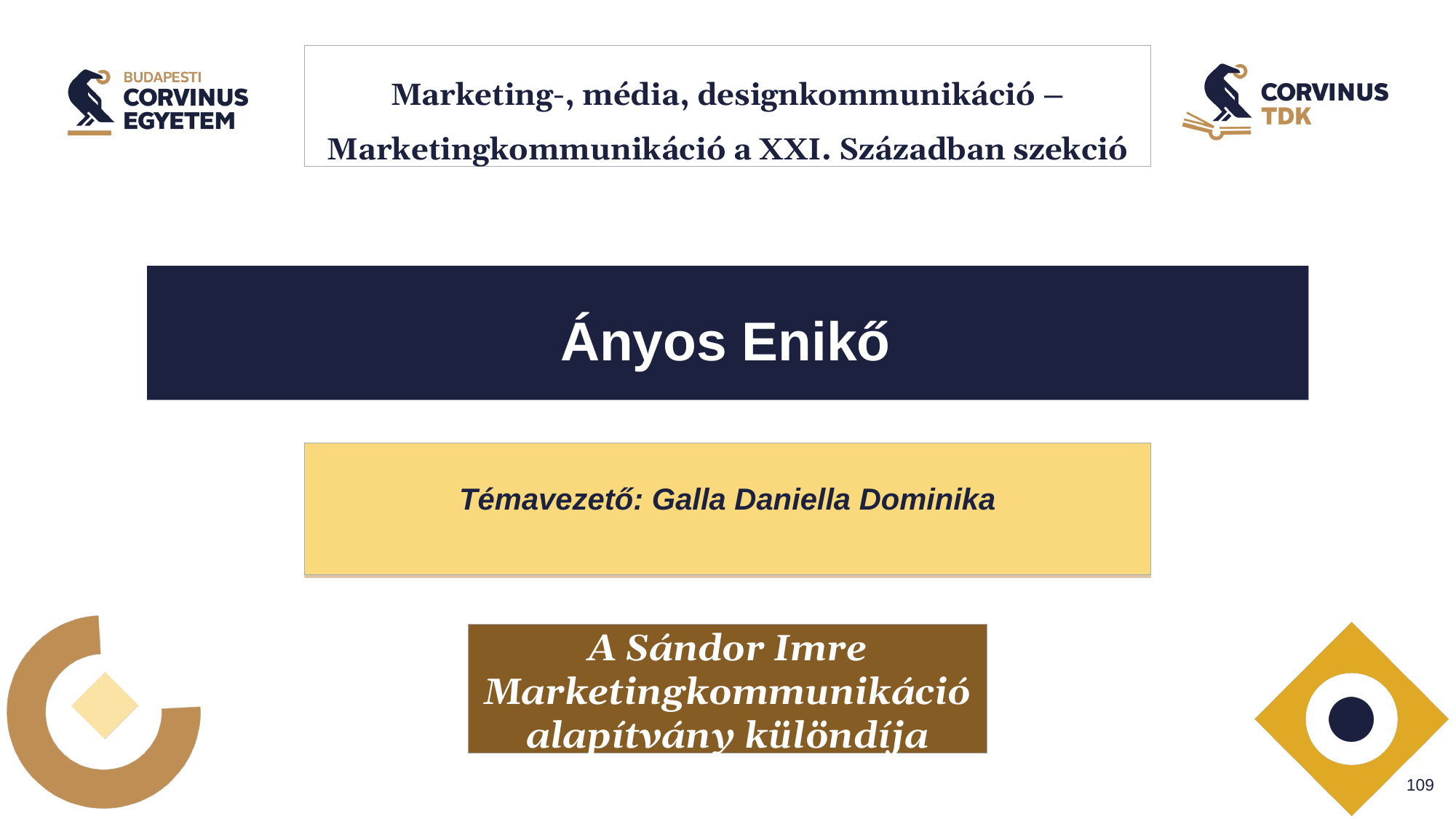

# Marketing-, média, designkommunikáció – Marketingkommunikáció a XXI. Században szekció
Ányos Enikő

Témavezető: Galla Daniella Dominika

A Sándor Imre Marketingkommunikáció alapítvány különdíja